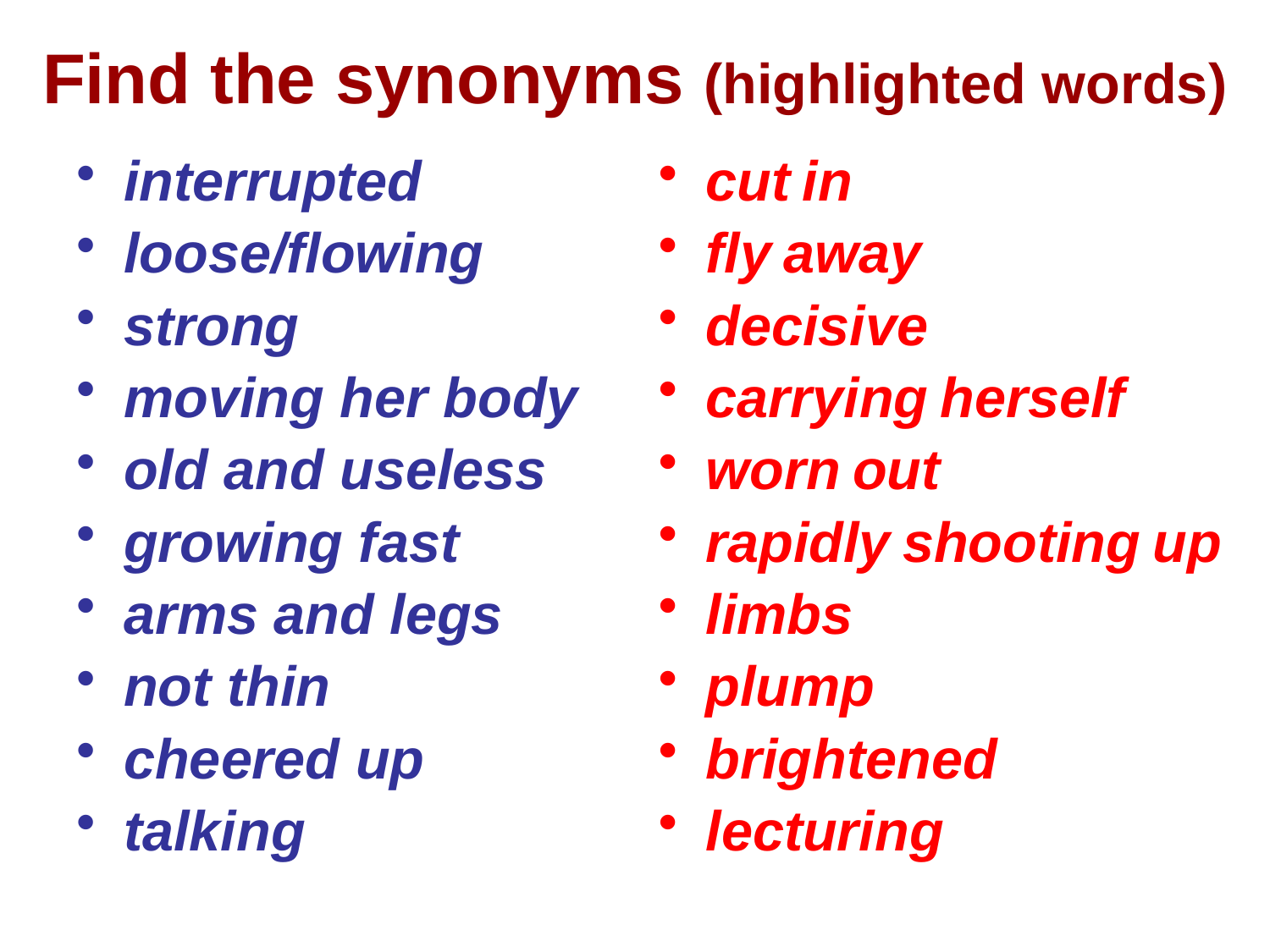

# Find the synonyms (highlighted words)
interrupted
loose/flowing
strong
moving her body
old and useless
growing fast
arms and legs
not thin
cheered up
talking

cut in
fly away
decisive
carrying herself
worn out
rapidly shooting up
limbs
plump
brightened
lecturing